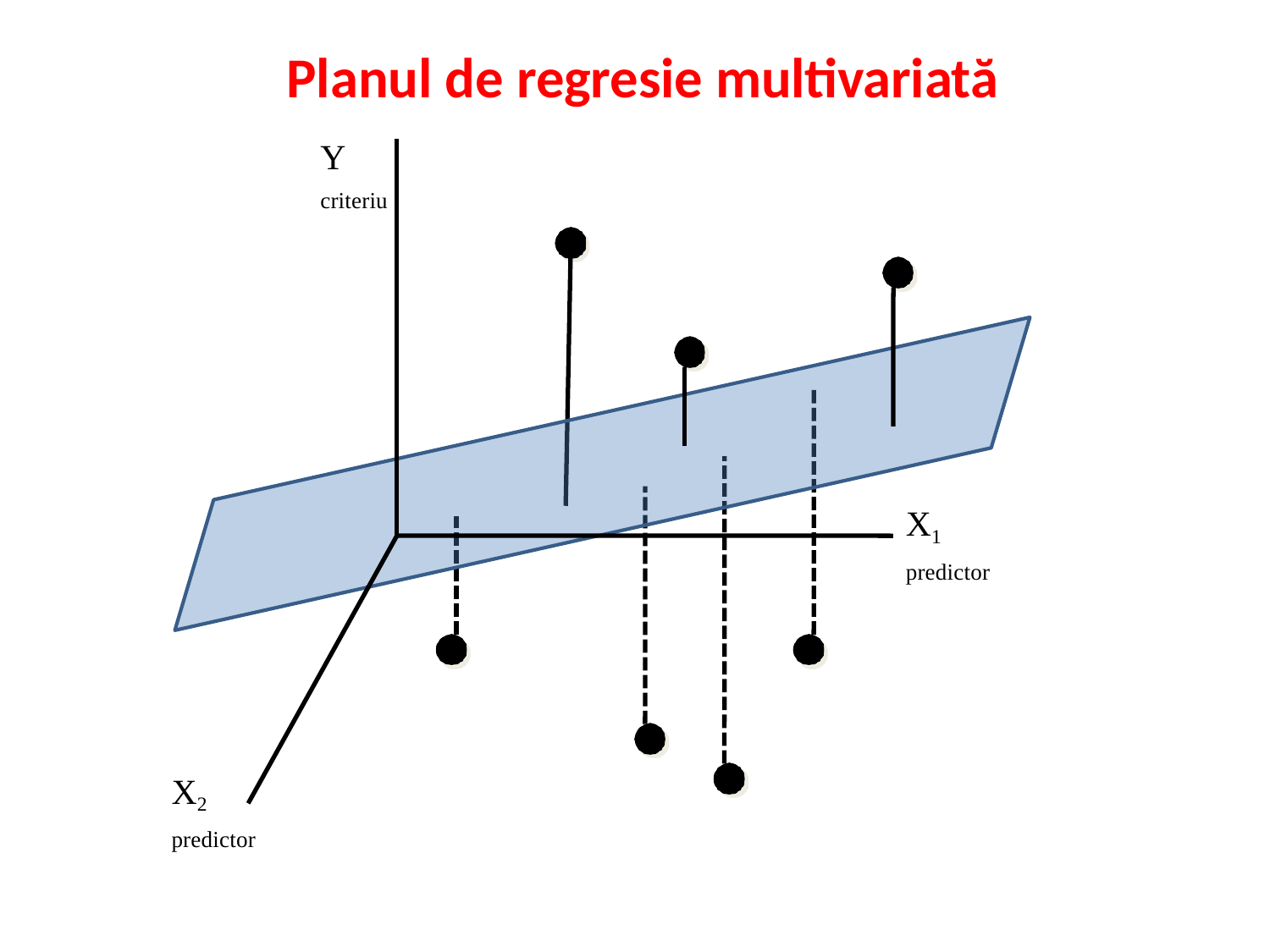

# Planul de regresie multivariată
Y
criteriu

X1
predictor
X2
predictor